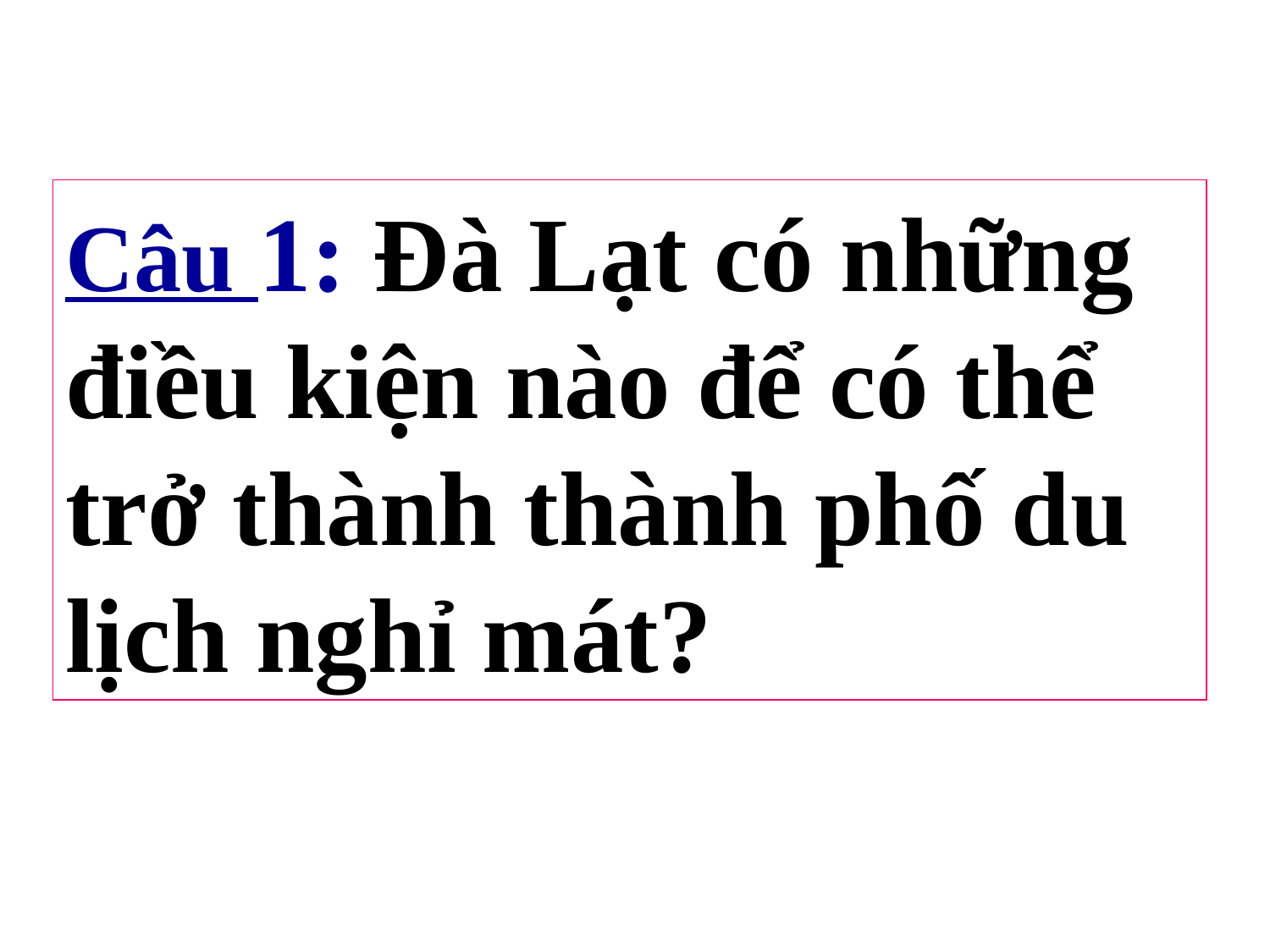

Câu 1: Đà Lạt có những điều kiện nào để có thể trở thành thành phố du lịch nghỉ mát?